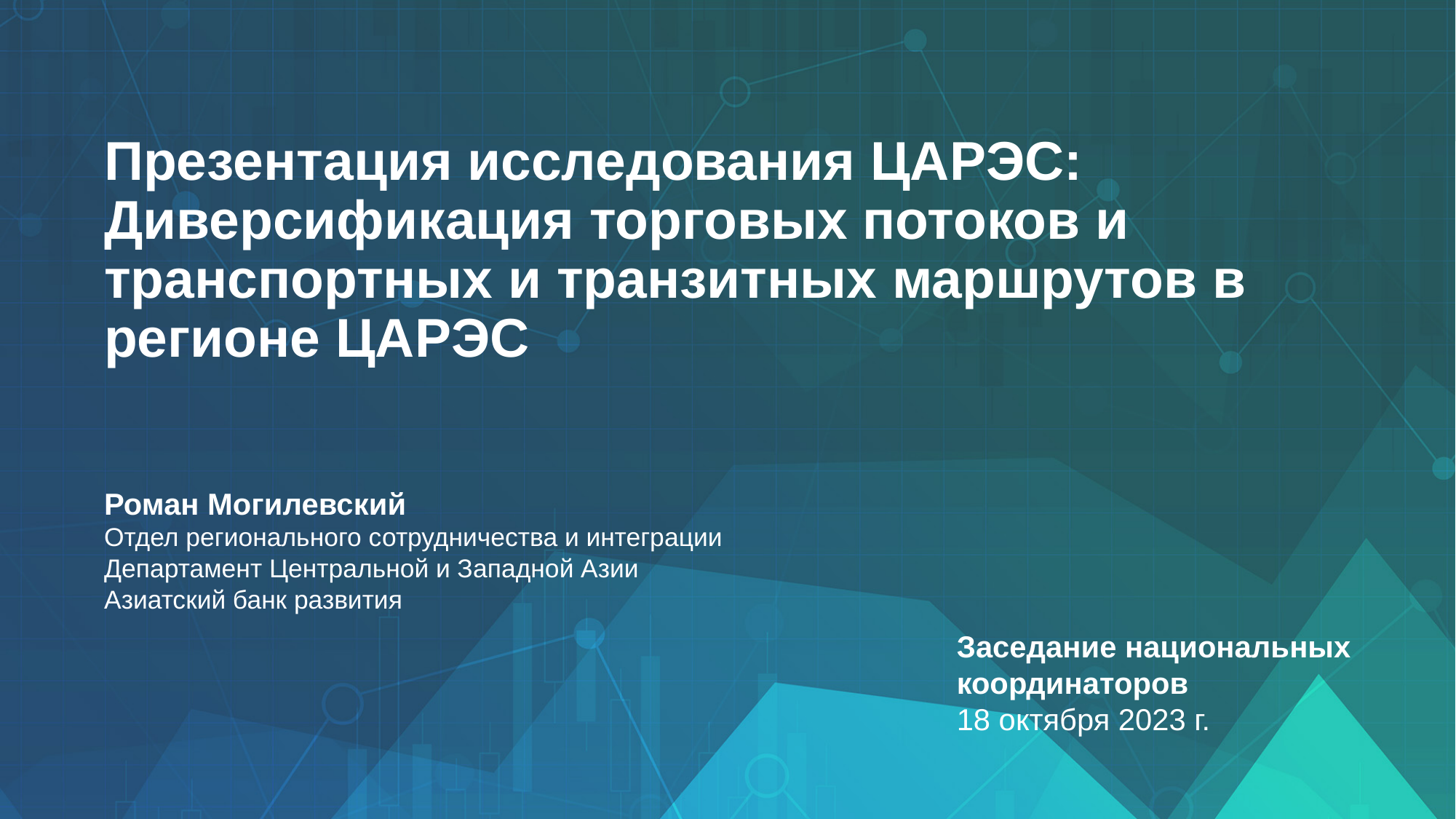

# Презентация исследования ЦАРЭС: Диверсификация торговых потоков и транспортных и транзитных маршрутов в регионе ЦАРЭС
Роман Могилевский
Отдел регионального сотрудничества и интеграции
Департамент Центральной и Западной Азии
Азиатский банк развития
Заседание национальных координаторов
18 октября 2023 г.